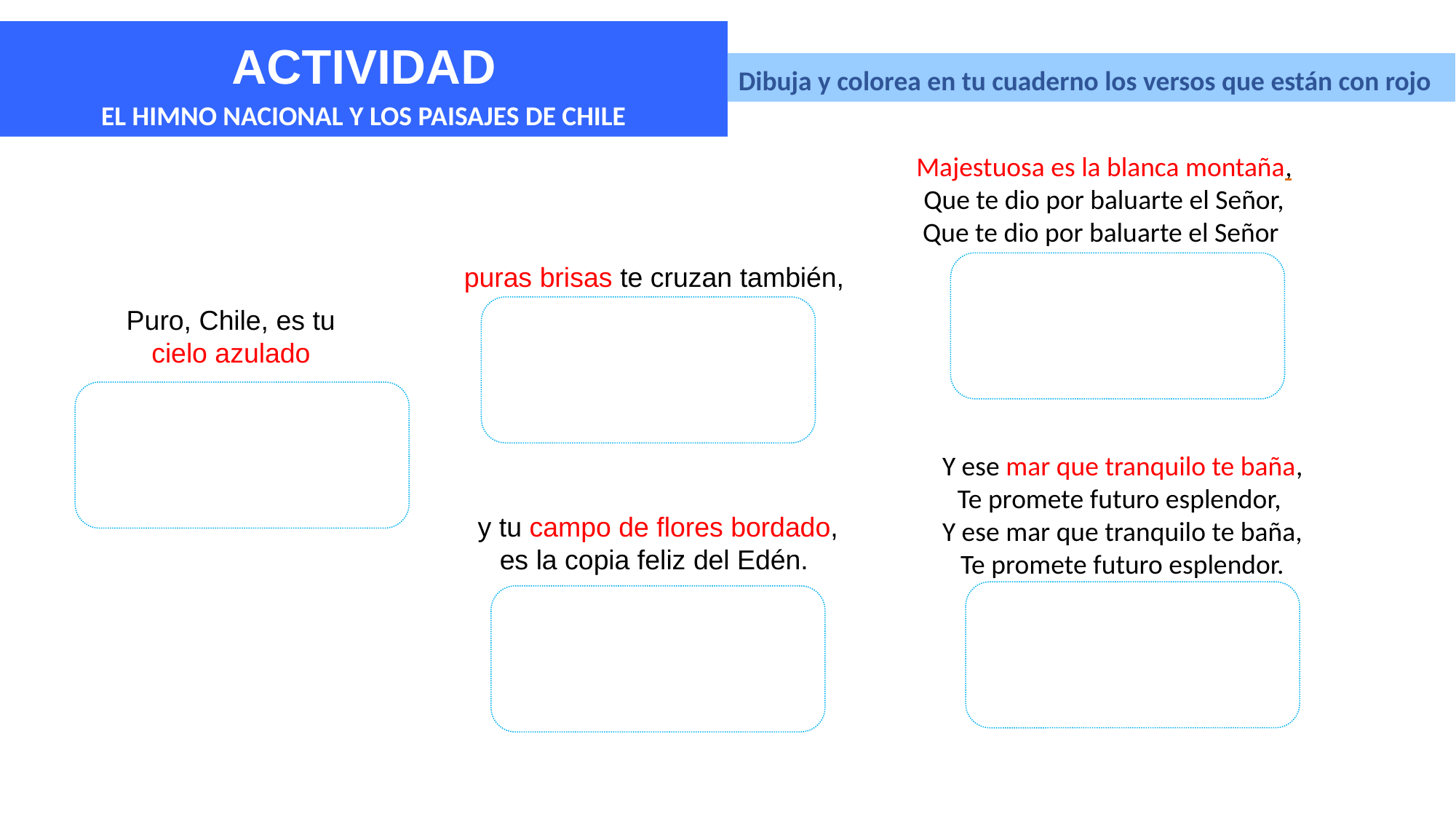

ACTIVIDAD
EL HIMNO NACIONAL Y LOS PAISAJES DE CHILE
Dibuja y colorea en tu cuaderno los versos que están con rojo
Majestuosa es la blanca montaña,
Que te dio por baluarte el Señor,
Que te dio por baluarte el Señor

puras brisas te cruzan también,
Puro, Chile, es tu cielo azulado

Y ese mar que tranquilo te baña,
Te promete futuro esplendor,
Y ese mar que tranquilo te baña,
Te promete futuro esplendor.
y tu campo de flores bordado,
es la copia feliz del Edén.